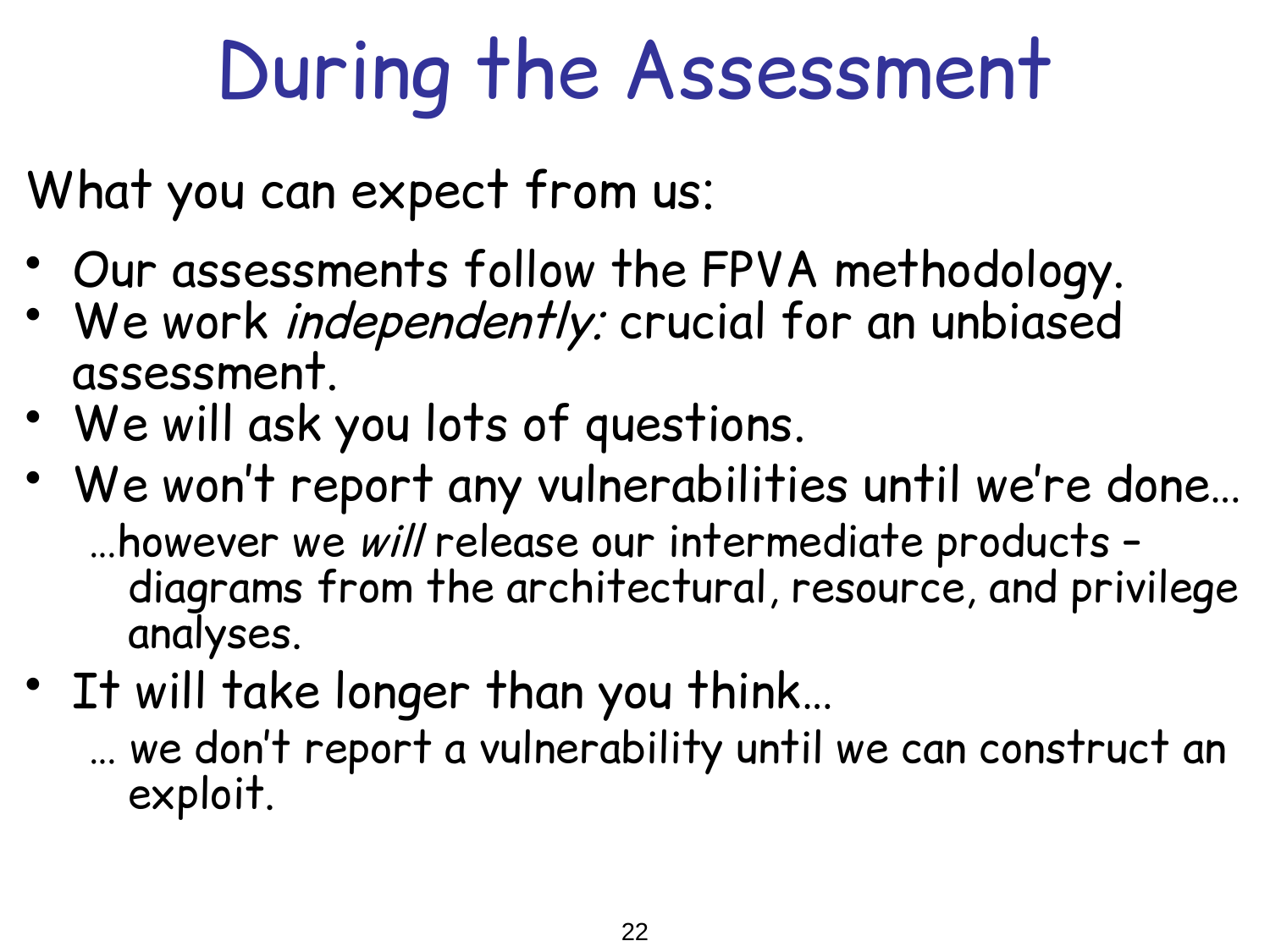

22
# During the Assessment
What you can expect from us:

Our assessments follow the FPVA methodology.
We work independently: crucial for an unbiased assessment.
We will ask you lots of questions.
We won’t report any vulnerabilities until we’re done…
…however we will release our intermediate products – diagrams from the architectural, resource, and privilege analyses.
It will take longer than you think…
… we don’t report a vulnerability until we can construct an exploit.